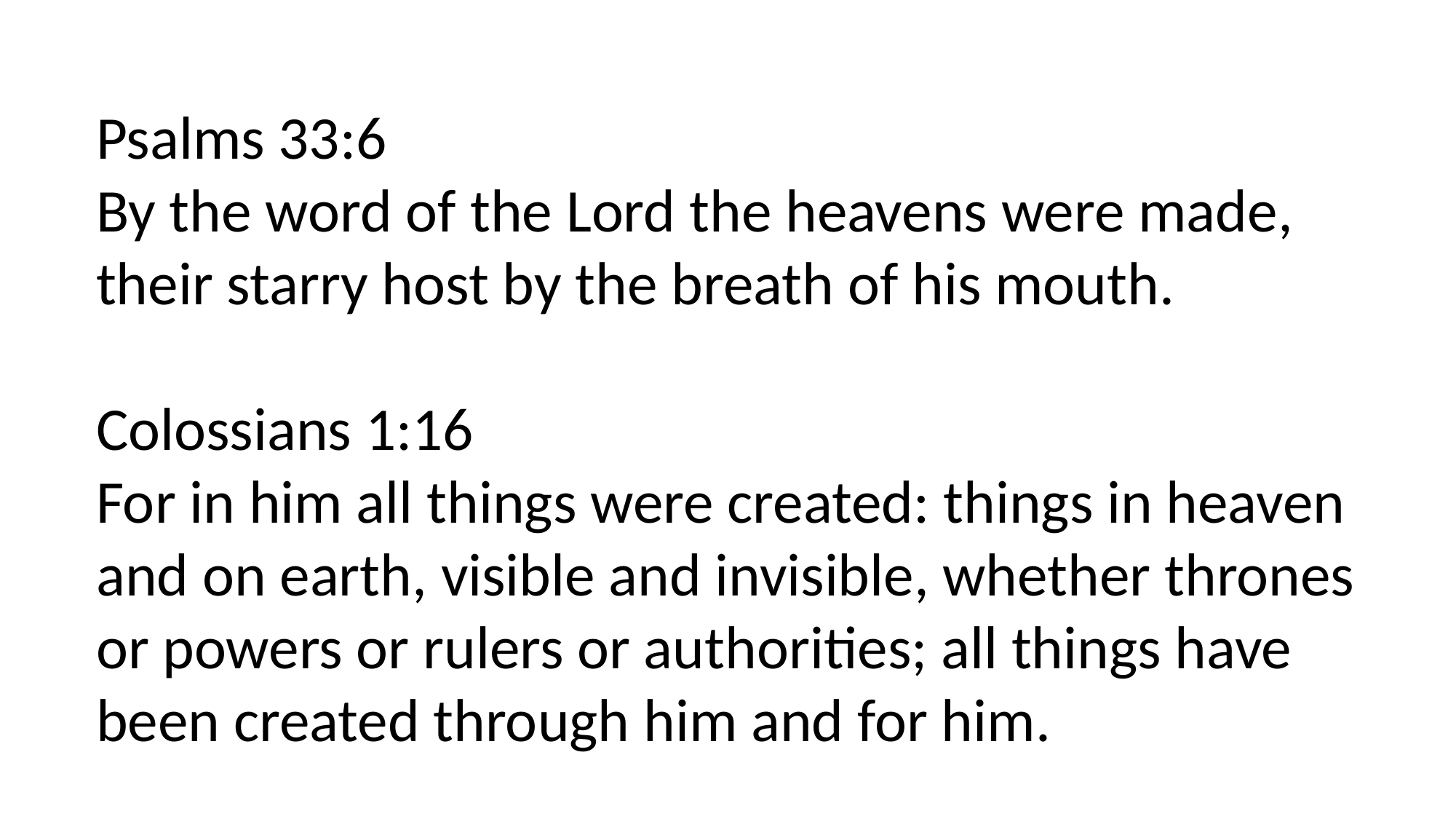

Psalms 33:6
By the word of the Lord the heavens were made, their starry host by the breath of his mouth.

Colossians 1:16
For in him all things were created: things in heaven and on earth, visible and invisible, whether thrones or powers or rulers or authorities; all things have been created through him and for him.